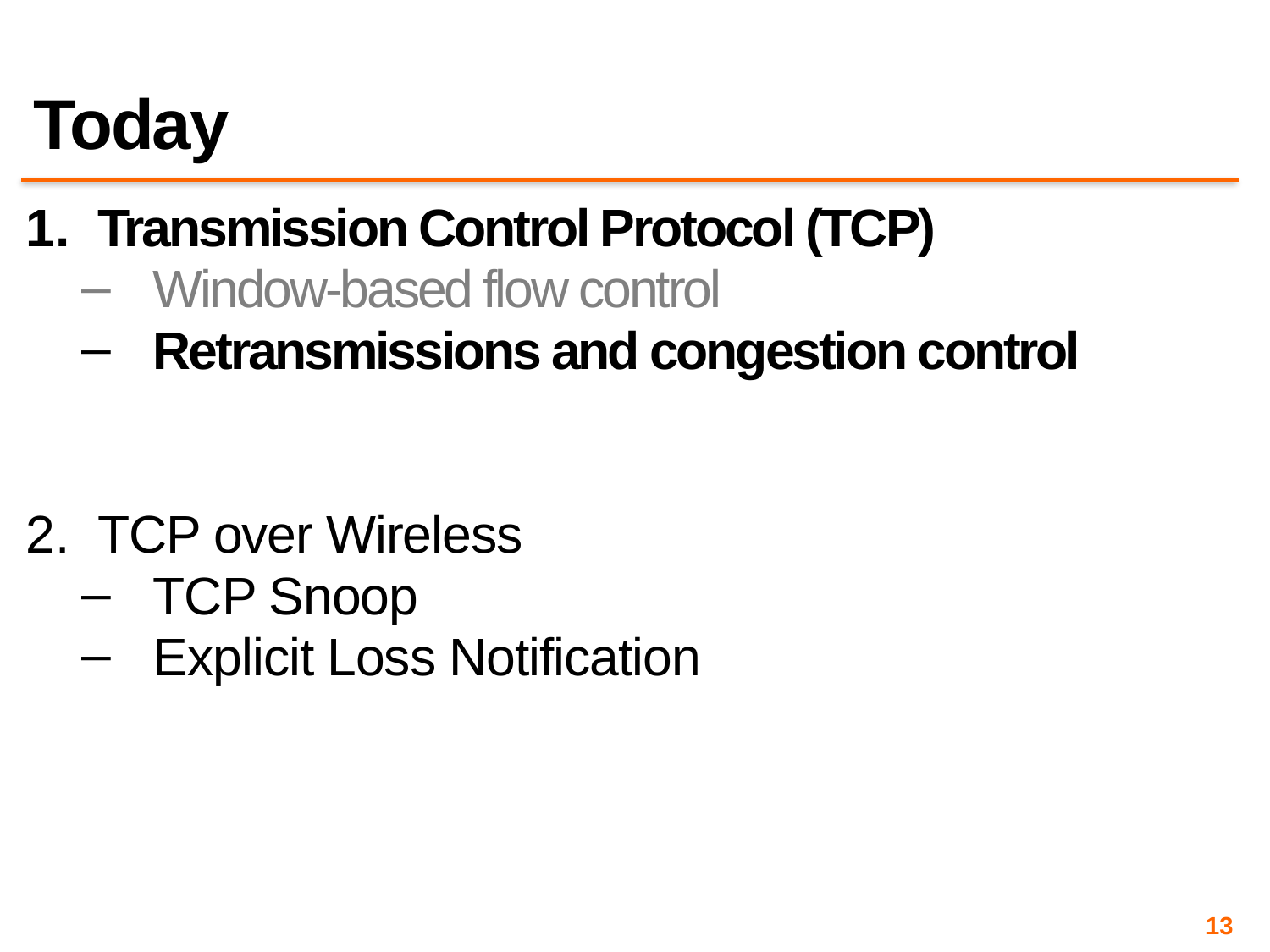

# Today
Transmission Control Protocol (TCP)
Window-based flow control
Retransmissions and congestion control

TCP over Wireless
TCP Snoop
Explicit Loss Notification

13